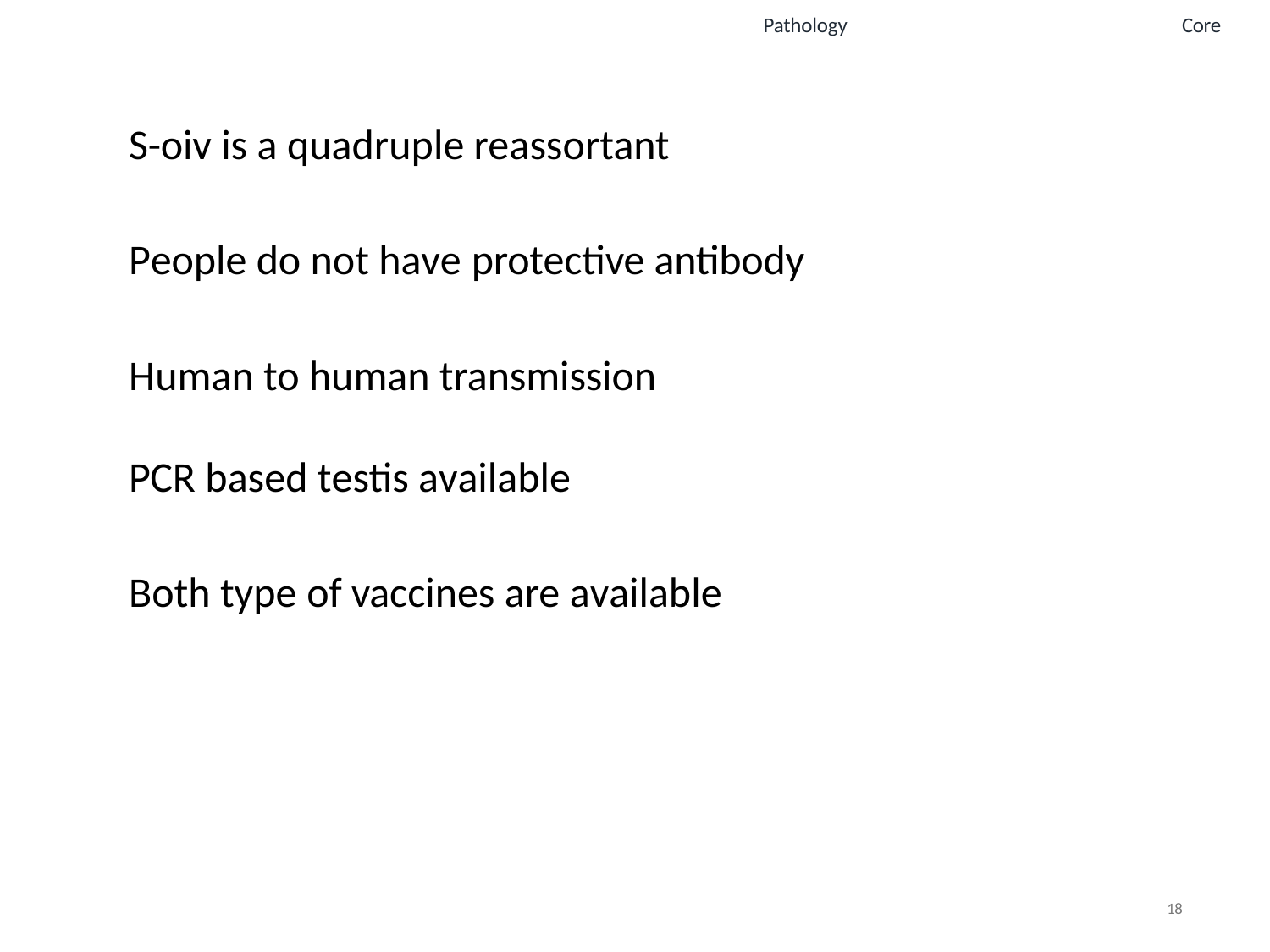

Pathology
Core
​	S-oiv is a quadruple reassortant
	People do not have protective antibody
​	Human to human transmission

	PCR based testis available
​	Both type of vaccines are available
18